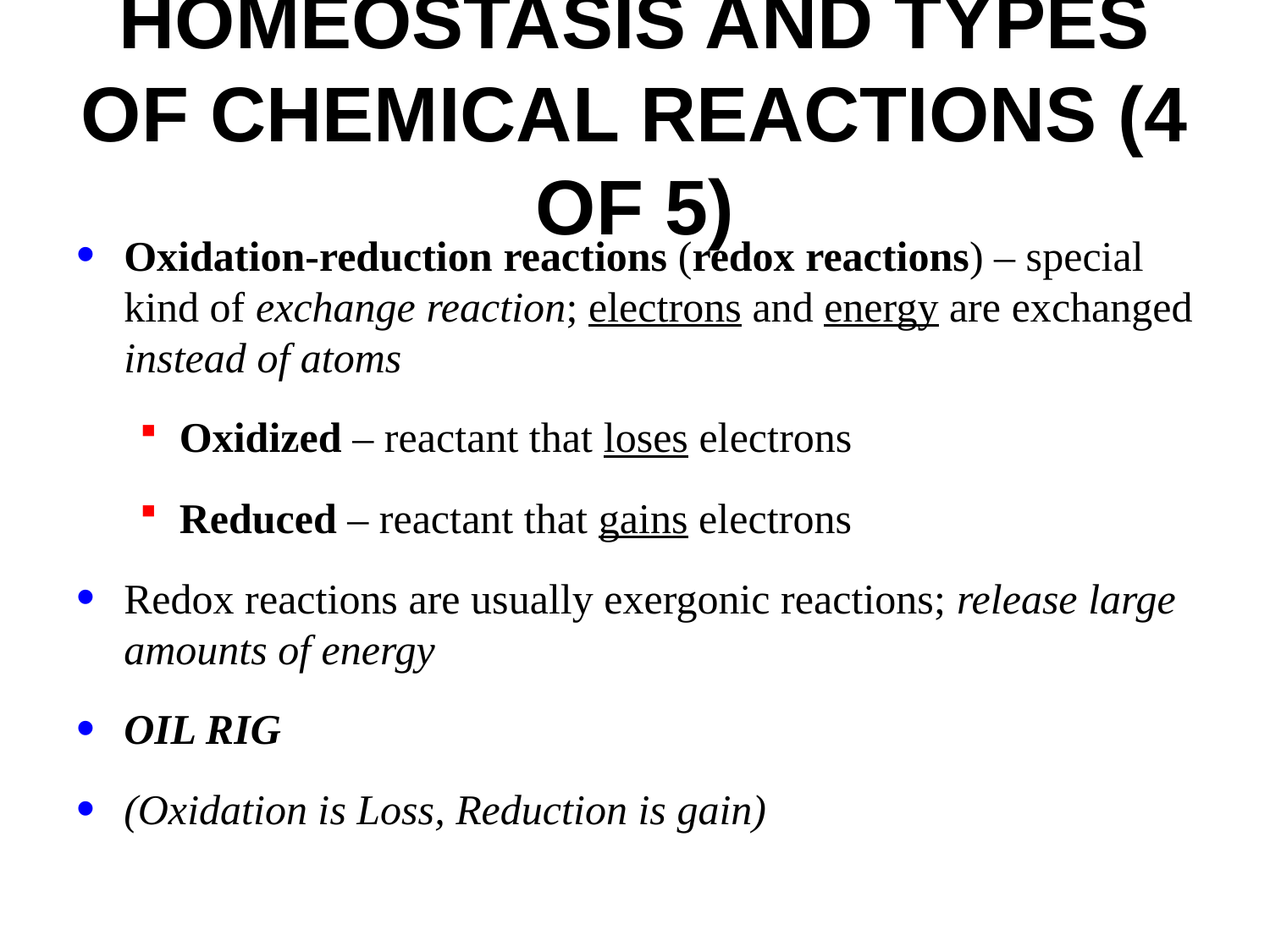

# Homeostasis and Types of Chemical Reactions (4 of 5)
Oxidation-reduction reactions (redox reactions) – special kind of exchange reaction; electrons and energy are exchanged instead of atoms
Oxidized – reactant that loses electrons
Reduced – reactant that gains electrons
Redox reactions are usually exergonic reactions; release large amounts of energy
OIL RIG
(Oxidation is Loss, Reduction is gain)